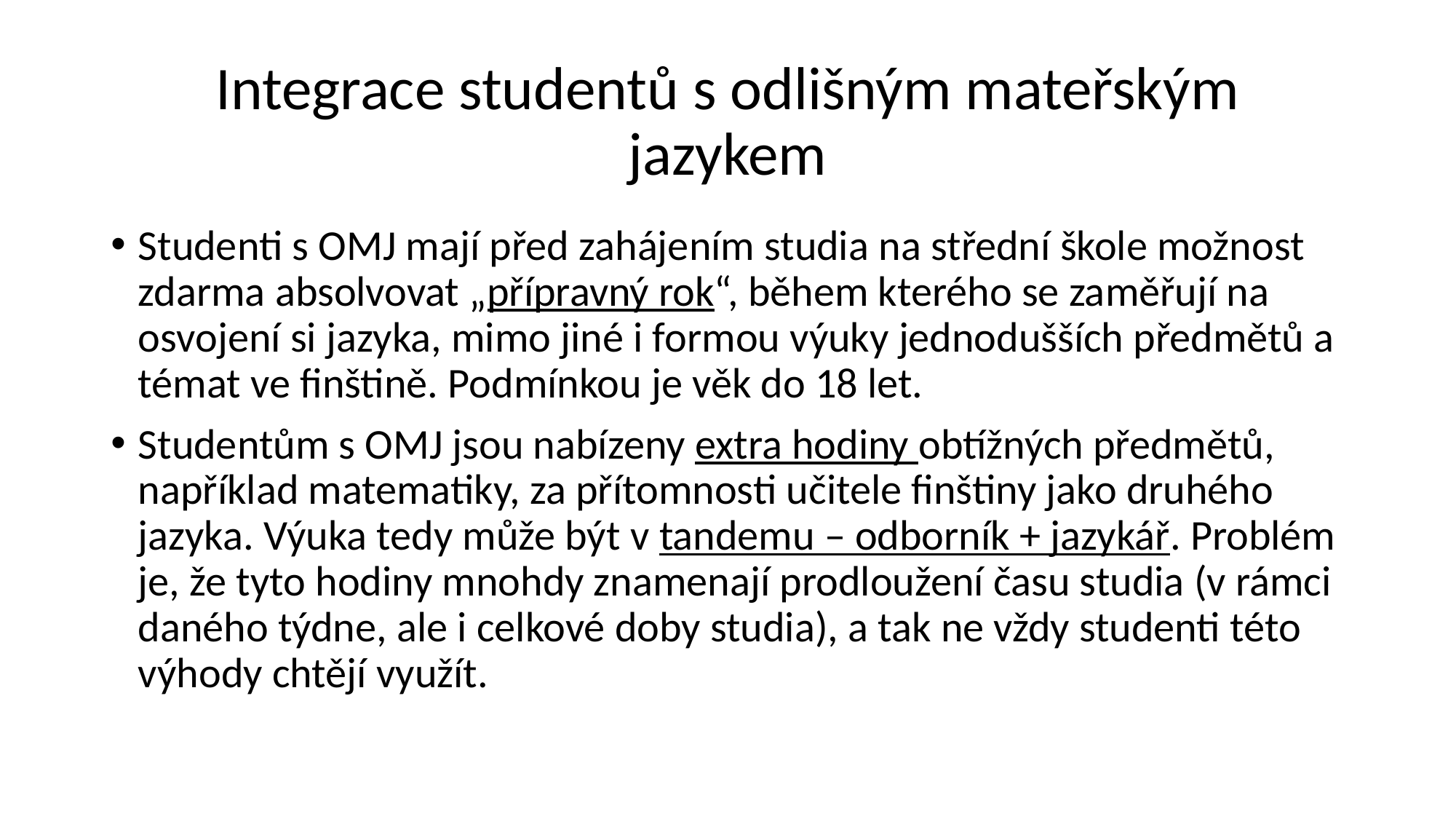

# Integrace studentů s odlišným mateřským jazykem
Studenti s OMJ mají před zahájením studia na střední škole možnost zdarma absolvovat „přípravný rok“, během kterého se zaměřují na osvojení si jazyka, mimo jiné i formou výuky jednodušších předmětů a témat ve finštině. Podmínkou je věk do 18 let.
Studentům s OMJ jsou nabízeny extra hodiny obtížných předmětů, například matematiky, za přítomnosti učitele finštiny jako druhého jazyka. Výuka tedy může být v tandemu – odborník + jazykář. Problém je, že tyto hodiny mnohdy znamenají prodloužení času studia (v rámci daného týdne, ale i celkové doby studia), a tak ne vždy studenti této výhody chtějí využít.